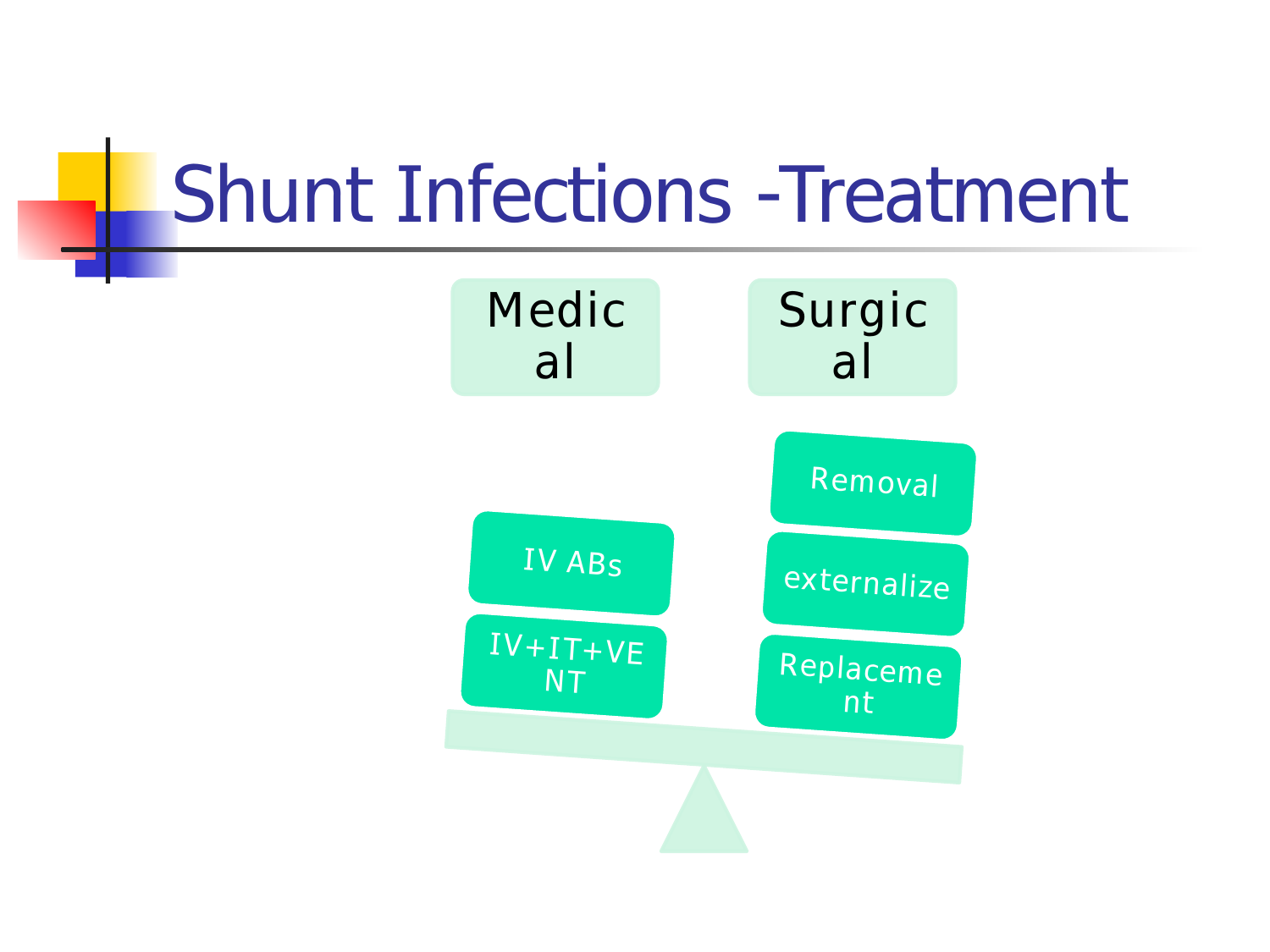

# Shunt Infections -Treatment
Medical
Surgical
Replacement
externalize
Removal
IV+IT+VENT
IV ABs